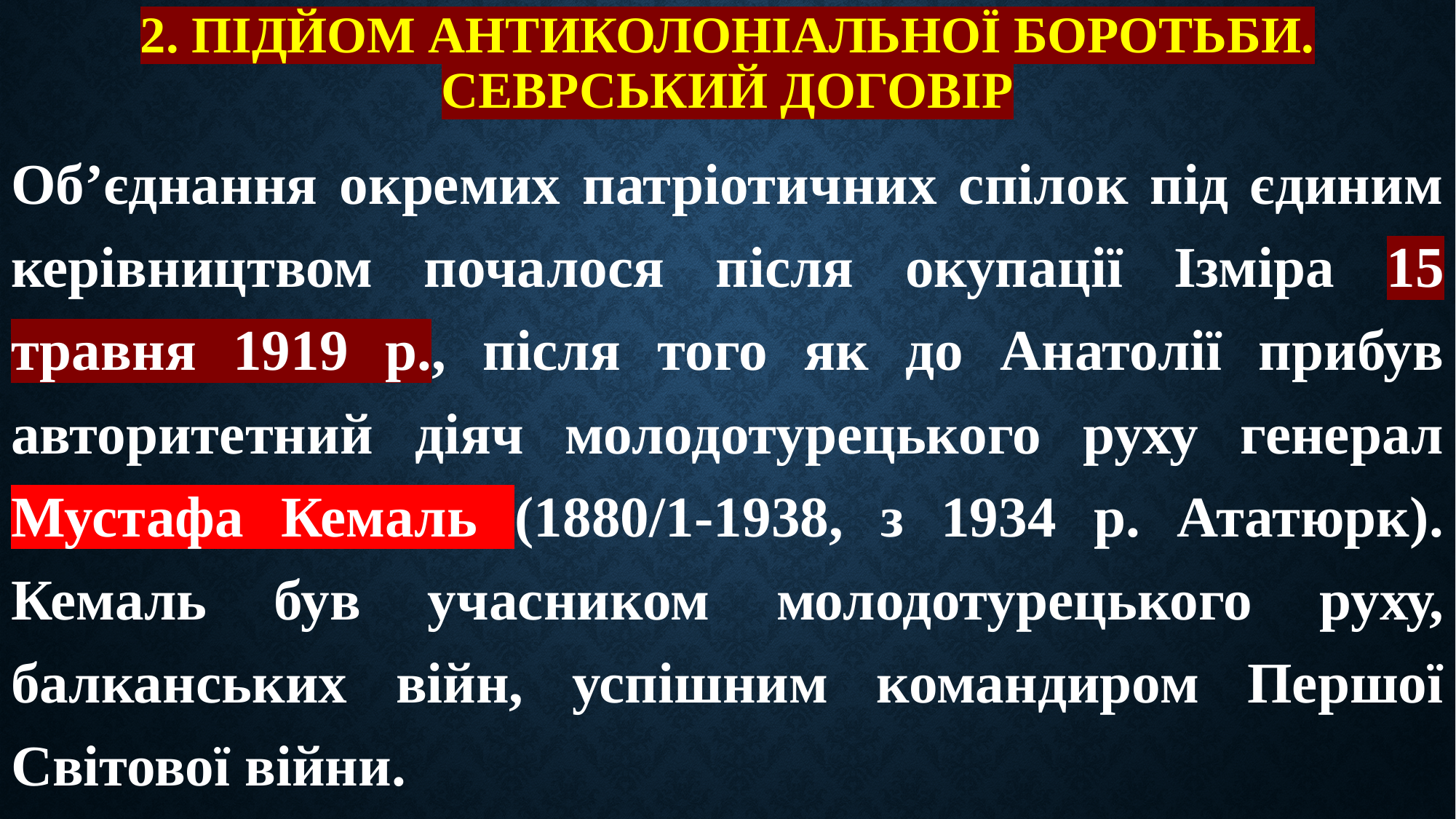

# 2. Підйом антиколоніальної боротьби. Севрський договір
Об’єднання окремих патріотичних спілок під єдиним керівництвом почалося після окупації Ізміра 15 травня 1919 р., після того як до Анатолії прибув авторитетний діяч молодотурецького руху генерал Мустафа Кемаль (1880/1-1938, з 1934 р. Ататюрк). Кемаль був учасником молодотурецького руху, балканських війн, успішним командиром Першої Світової війни.